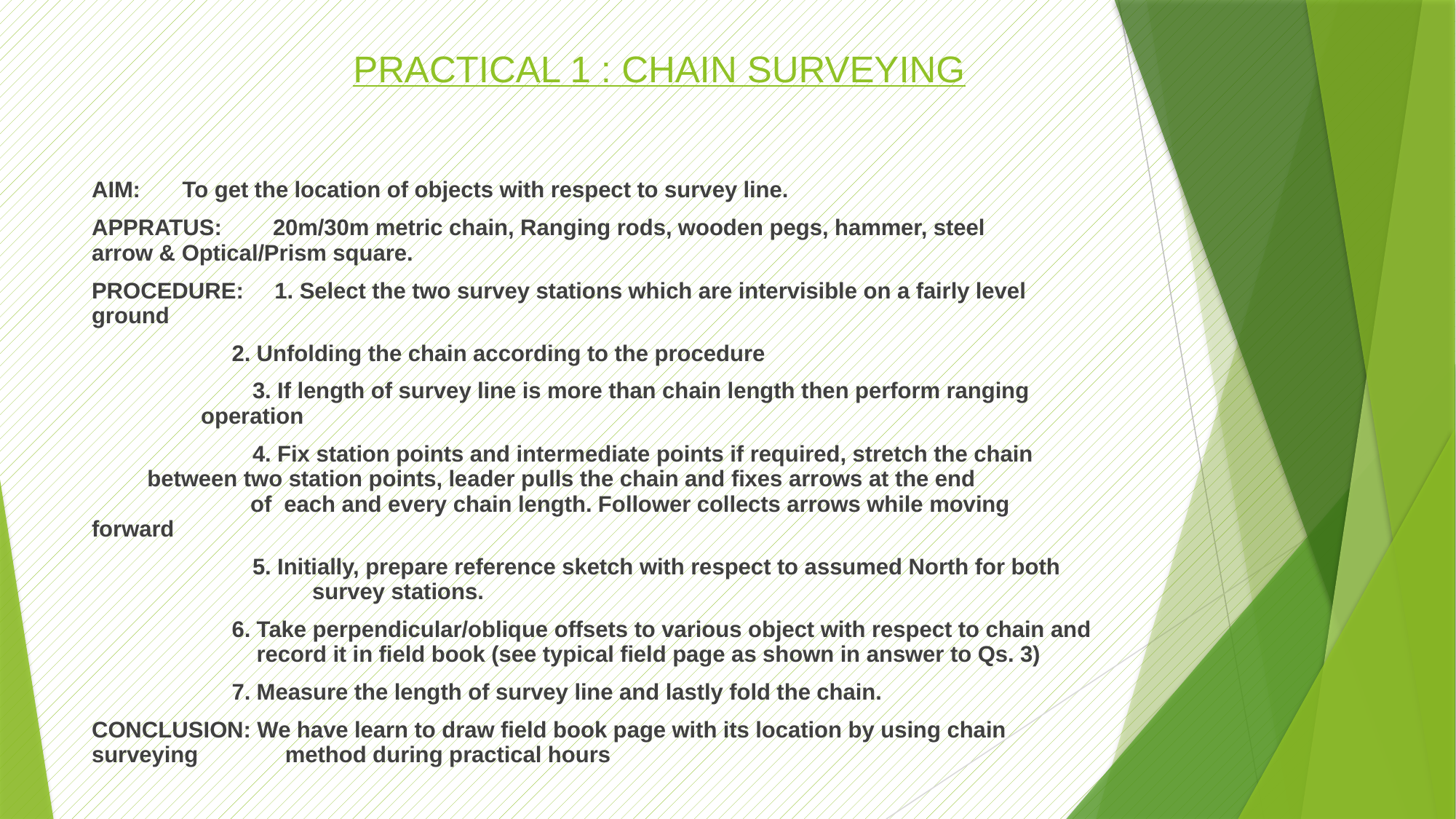

# PRACTICAL 1 : CHAIN SURVEYING
AIM:	To get the location of objects with respect to survey line.
APPRATUS:	20m/30m metric chain, Ranging rods, wooden pegs, hammer, steel 						arrow & Optical/Prism square.
PROCEDURE:     1. Select the two survey stations which are intervisible on a fairly level ground
		        2. Unfolding the chain according to the procedure
                          3. If length of survey line is more than chain length then perform ranging 		     			   operation
                          4. Fix station points and intermediate points if required, stretch the chain  				           between two station points, leader pulls the chain and fixes arrows at the end                       		           of  each and every chain length. Follower collects arrows while moving forward
                          5. Initially, prepare reference sketch with respect to assumed North for both 	  	                     survey stations.
		        6. Take perpendicular/oblique offsets to various object with respect to chain and 		            record it in field book (see typical field page as shown in answer to Qs. 3)
		        7. Measure the length of survey line and lastly fold the chain.
CONCLUSION: We have learn to draw field book page with its location by using chain surveying 			  method during practical hours